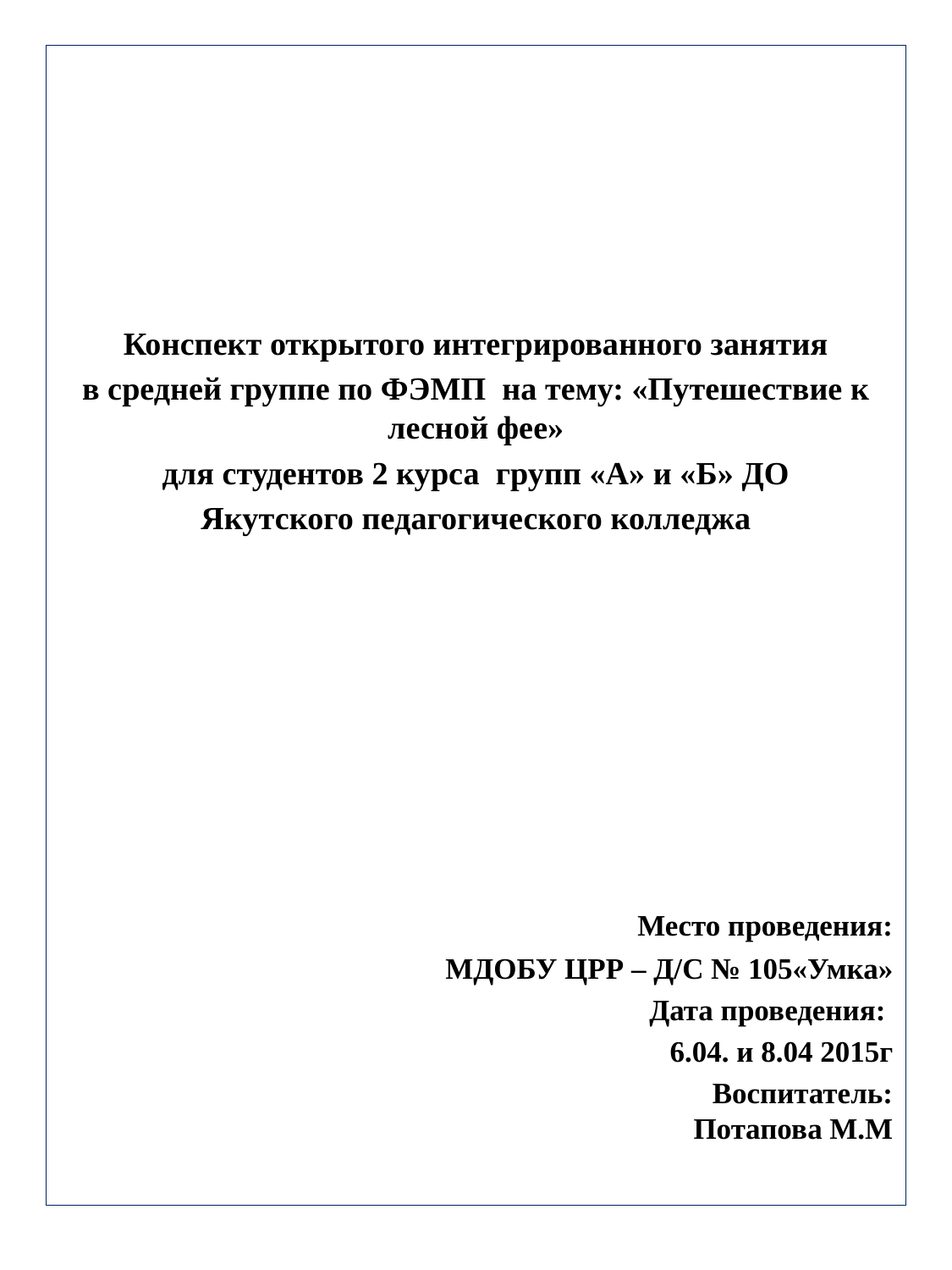

Конспект открытого интегрированного занятия
в средней группе по ФЭМП  на тему: «Путешествие к лесной фее»
для студентов 2 курса  групп «А» и «Б» ДО
Якутского педагогического колледжа

 Место проведения:
 МДОБУ ЦРР – Д/C № 105«Умка»
                                                                     Дата проведения:
6.04. и 8.04 2015г
                                                                              Воспитатель: Потапова М.М